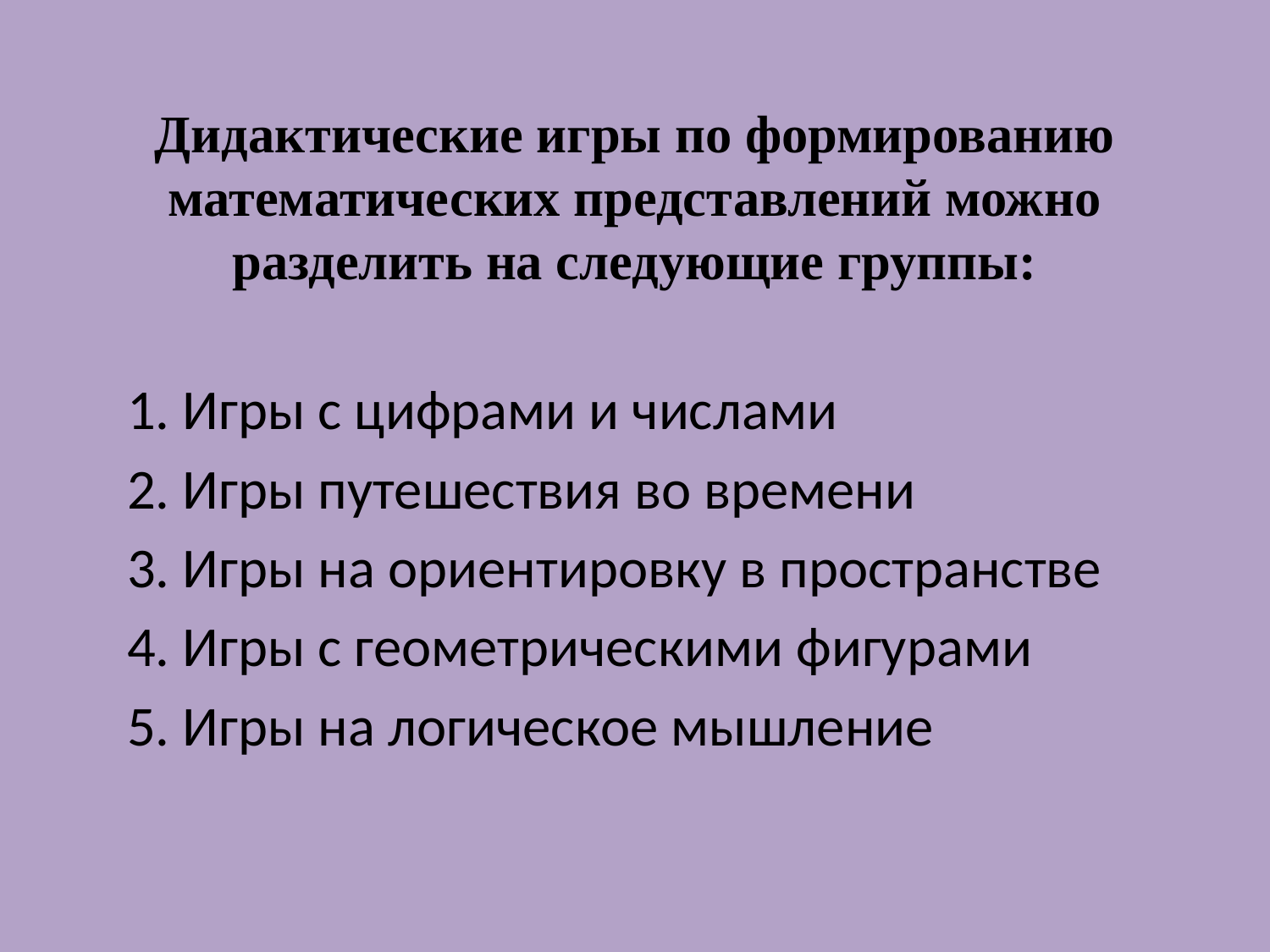

# Дидактические игры по формированию математических представлений можно разделить на следующие группы:
    1. Игры с цифрами и числами
    2. Игры путешествия во времени
    3. Игры на ориентировку в пространстве
    4. Игры с геометрическими фигурами
    5. Игры на логическое мышление